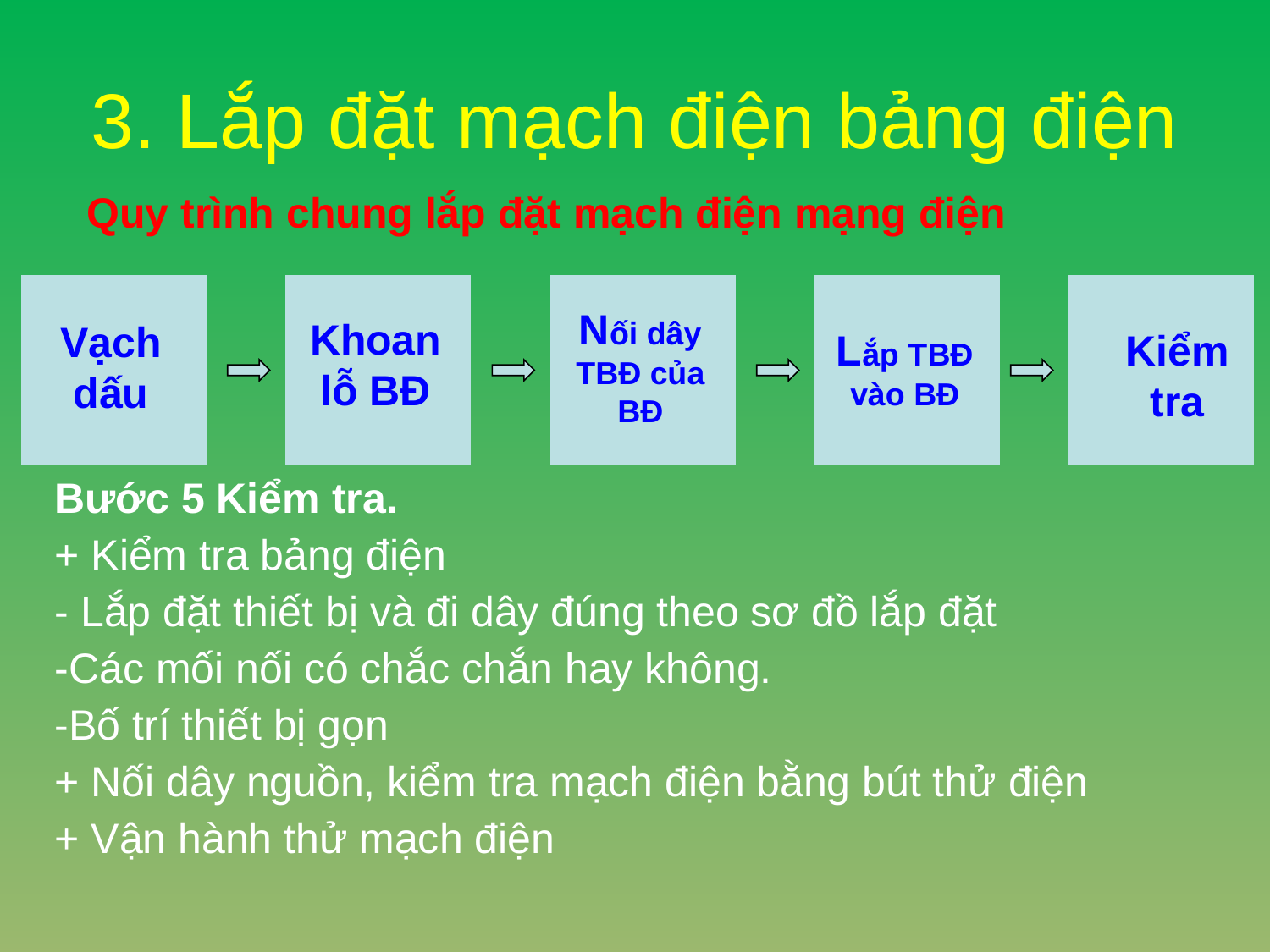

#
3. Lắp đặt mạch điện bảng điện
Quy trình chung lắp đặt mạch điện mạng điện

Nối dây TBĐ của BĐ
Khoan lỗ BĐ
Vạch dấu
Lắp TBĐ vào BĐ
Kiểm tra

Bước 5 Kiểm tra.
+ Kiểm tra bảng điện
- Lắp đặt thiết bị và đi dây đúng theo sơ đồ lắp đặt
-Các mối nối có chắc chắn hay không.
-Bố trí thiết bị gọn
+ Nối dây nguồn, kiểm tra mạch điện bằng bút thử điện
+ Vận hành thử mạch điện